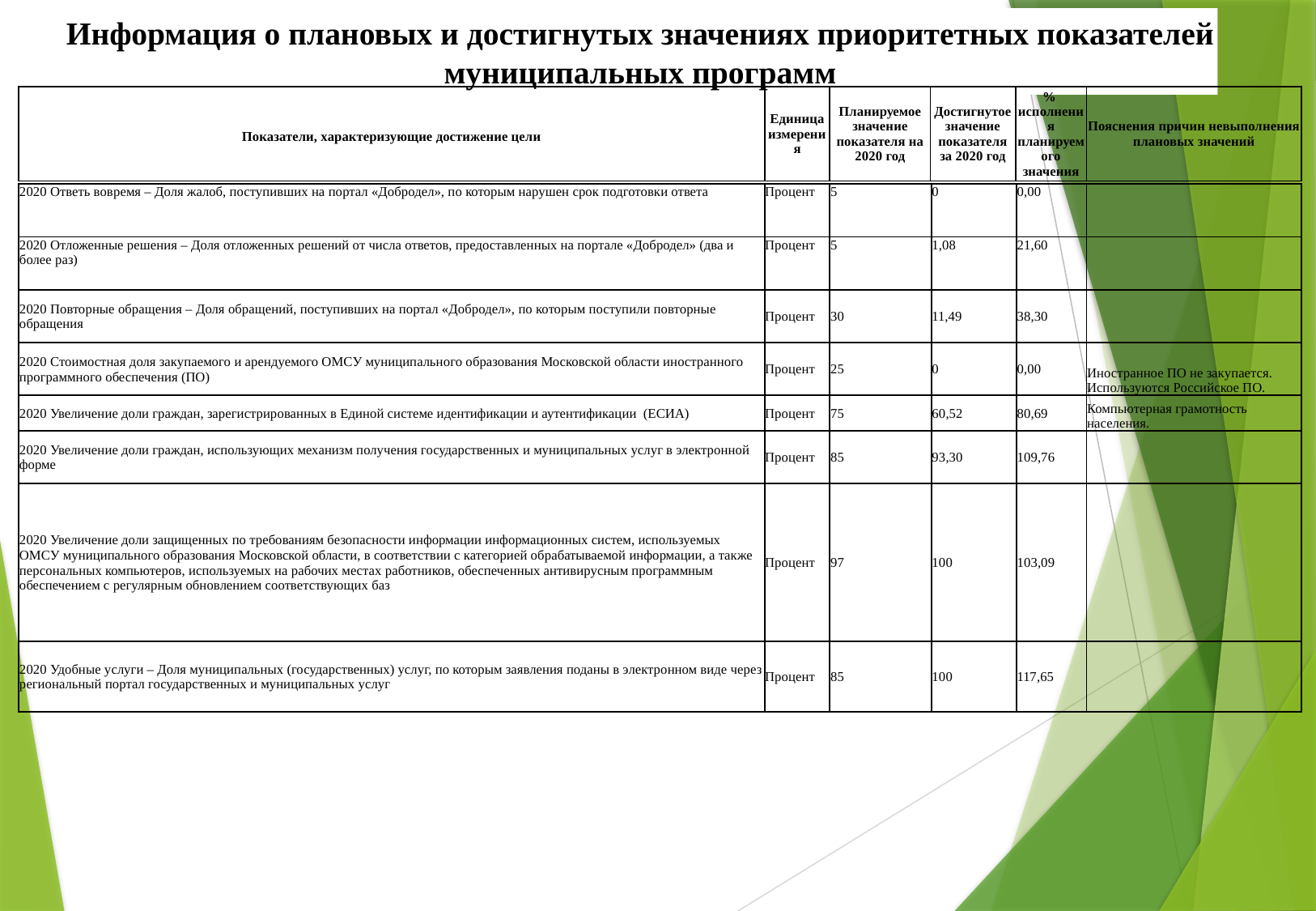

Информация о плановых и достигнутых значениях приоритетных показателей муниципальных программ
| Показатели, характеризующие достижение цели | Единица измерения | Планируемое значение показателя на 2020 год | Достигнутое значение показателя за 2020 год | % исполнения планируемого значения | Пояснения причин невыполнения плановых значений |
| --- | --- | --- | --- | --- | --- |
| 2020 Ответь вовремя – Доля жалоб, поступивших на портал «Добродел», по которым нарушен срок подготовки ответа | Процент | 5 | 0 | 0,00 |  |
| --- | --- | --- | --- | --- | --- |
| 2020 Отложенные решения – Доля отложенных решений от числа ответов, предоставленных на портале «Добродел» (два и более раз) | Процент | 5 | 1,08 | 21,60 |  |
| 2020 Повторные обращения – Доля обращений, поступивших на портал «Добродел», по которым поступили повторные обращения | Процент | 30 | 11,49 | 38,30 |  |
| 2020 Стоимостная доля закупаемого и арендуемого ОМСУ муниципального образования Московской области иностранного программного обеспечения (ПО) | Процент | 25 | 0 | 0,00 | Иностранное ПО не закупается. Используются Российское ПО. |
| 2020 Увеличение доли граждан, зарегистрированных в Единой системе идентификации и аутентификации (ЕСИА) | Процент | 75 | 60,52 | 80,69 | Компьютерная грамотность населения. |
| 2020 Увеличение доли граждан, использующих механизм получения государственных и муниципальных услуг в электронной форме | Процент | 85 | 93,30 | 109,76 |  |
| 2020 Увеличение доли защищенных по требованиям безопасности информации информационных систем, используемых ОМСУ муниципального образования Московской области, в соответствии с категорией обрабатываемой информации, а также персональных компьютеров, используемых на рабочих местах работников, обеспеченных антивирусным программным обеспечением с регулярным обновлением соответствующих баз | Процент | 97 | 100 | 103,09 |  |
| 2020 Удобные услуги – Доля муниципальных (государственных) услуг, по которым заявления поданы в электронном виде через региональный портал государственных и муниципальных услуг | Процент | 85 | 100 | 117,65 |  |